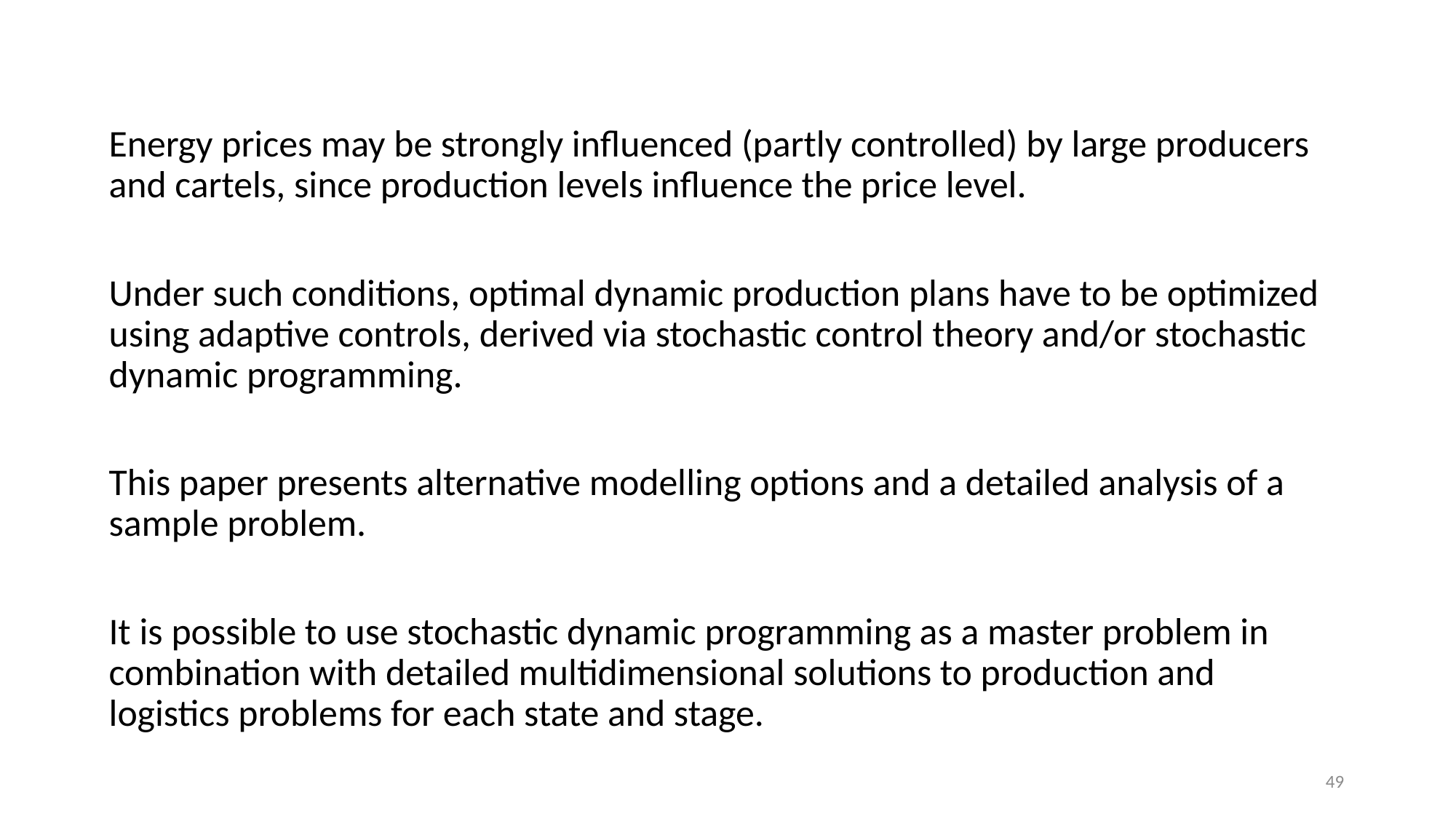

Energy prices may be strongly influenced (partly controlled) by large producers and cartels, since production levels influence the price level.

Under such conditions, optimal dynamic production plans have to be optimized using adaptive controls, derived via stochastic control theory and/or stochastic dynamic programming.

This paper presents alternative modelling options and a detailed analysis of a sample problem.

It is possible to use stochastic dynamic programming as a master problem in combination with detailed multidimensional solutions to production and logistics problems for each state and stage.

49